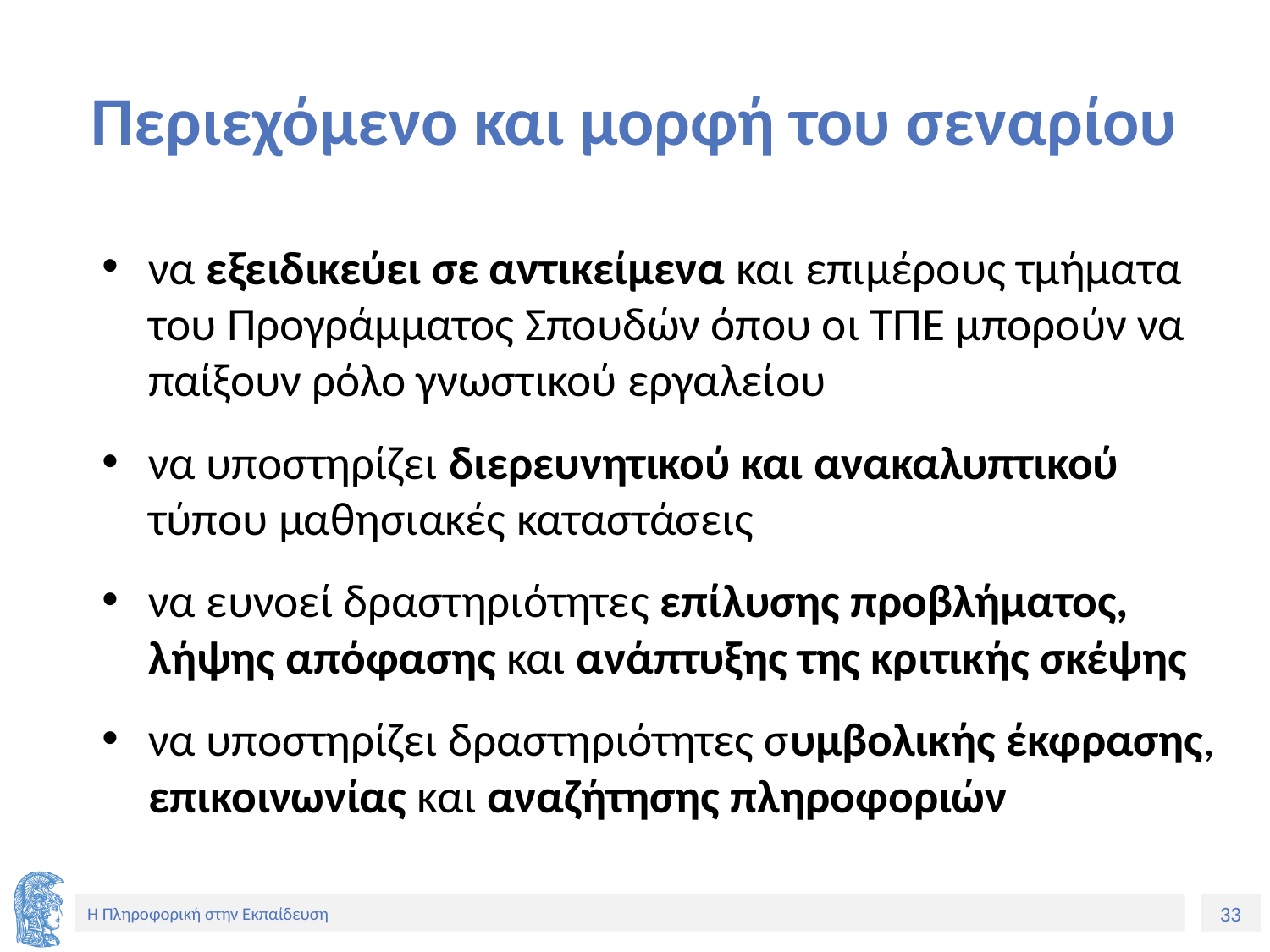

# Περιεχόμενο και μορφή του σεναρίου
να εξειδικεύει σε αντικείμενα και επιμέρους τμήματα του Προγράμματος Σπουδών όπου οι ΤΠΕ μπορούν να παίξουν ρόλο γνωστικού εργαλείου
να υποστηρίζει διερευνητικού και ανακαλυπτικού τύπου μαθησιακές καταστάσεις
να ευνοεί δραστηριότητες επίλυσης προβλήματος, λήψης απόφασης και ανάπτυξης της κριτικής σκέψης
να υποστηρίζει δραστηριότητες συμβολικής έκφρασης, επικοινωνίας και αναζήτησης πληροφοριών